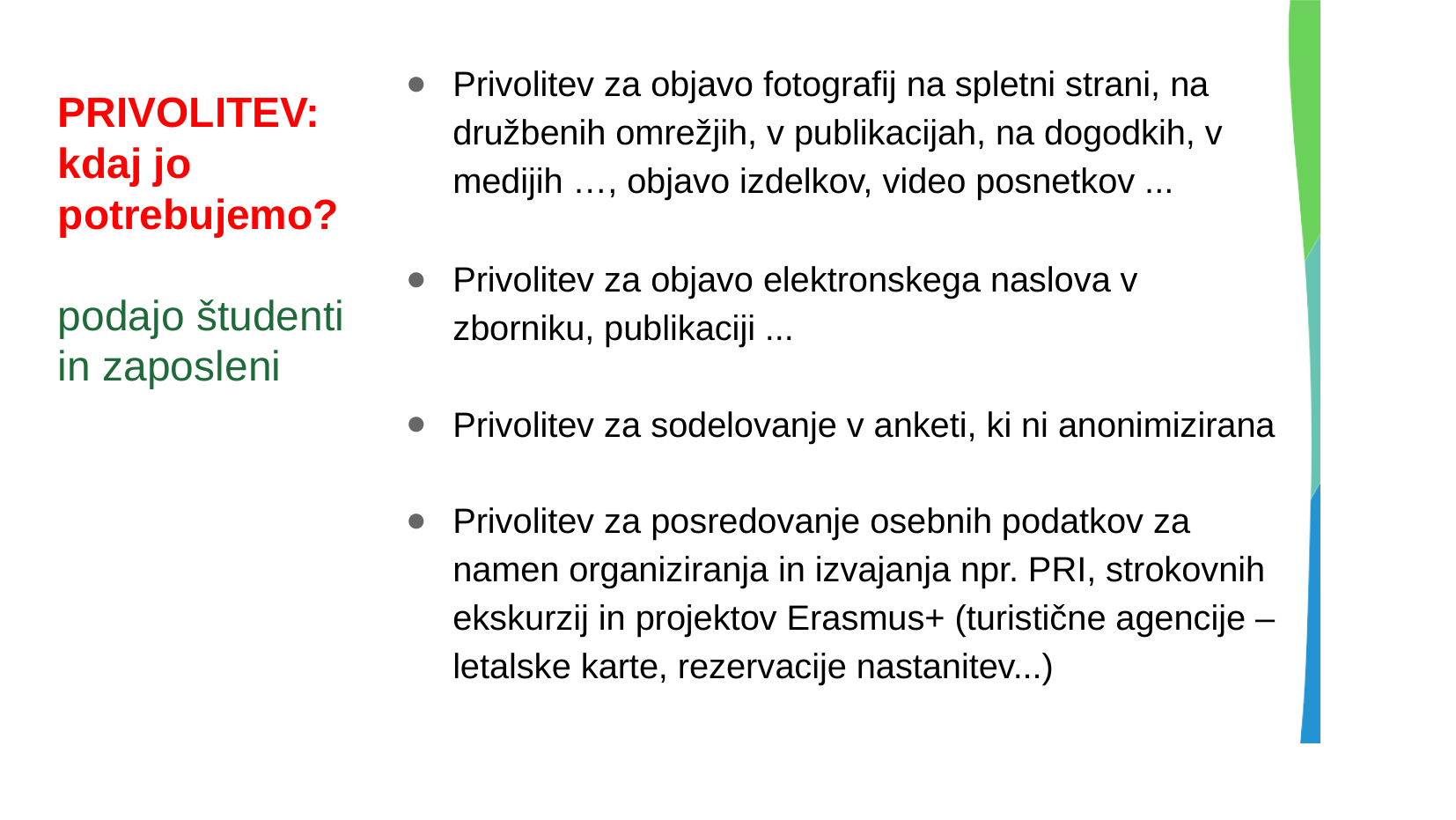

Privolitev za objavo fotografij na spletni strani, na družbenih omrežjih, v publikacijah, na dogodkih, v medijih …, objavo izdelkov, video posnetkov ...

Privolitev za objavo elektronskega naslova v zborniku, publikaciji ...

Privolitev za sodelovanje v anketi, ki ni anonimizirana

Privolitev za posredovanje osebnih podatkov za namen organiziranja in izvajanja npr. PRI, strokovnih ekskurzij in projektov Erasmus+ (turistične agencije – letalske karte, rezervacije nastanitev...)

PRIVOLITEV:
kdaj jo potrebujemo?

podajo študenti
in zaposleni